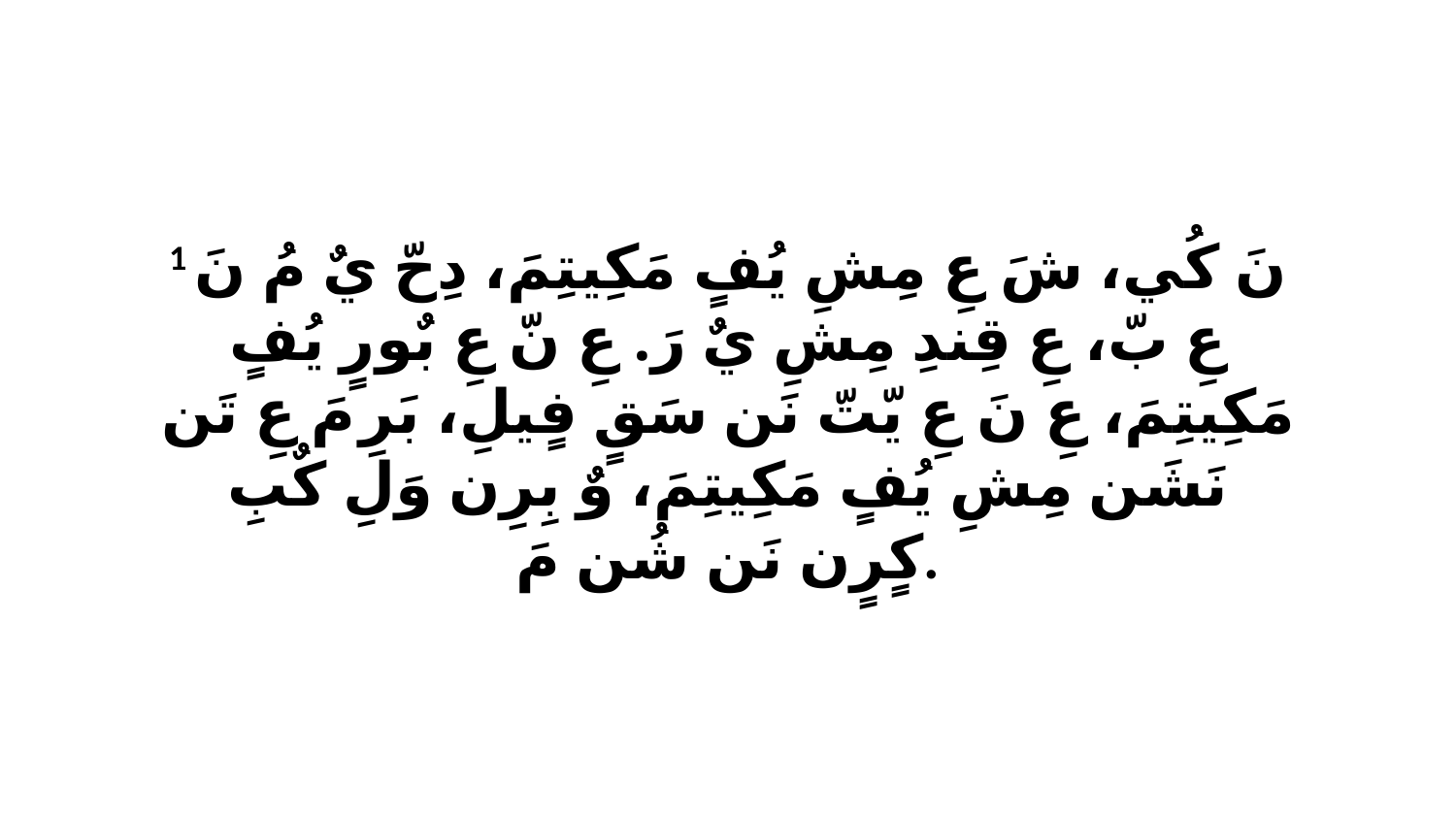

1 نَ كُي، شَ عِ مِشِ يُفٍ مَكِيتِمَ، دِحّ يٌ مُ نَ عِ بّ، عِ قِندِ مِشِ يٌ رَ. عِ نّ عِ بٌورٍ يُفٍ مَكِيتِمَ، عِ نَ عِ يّتّ نَن سَقٍ فٍيلِ، بَرِ مَ عِ تَن نَشَن مِشِ يُفٍ مَكِيتِمَ، وٌ بِرِن وَلِ كٌبِ كٍرٍن نَن شُن مَ.